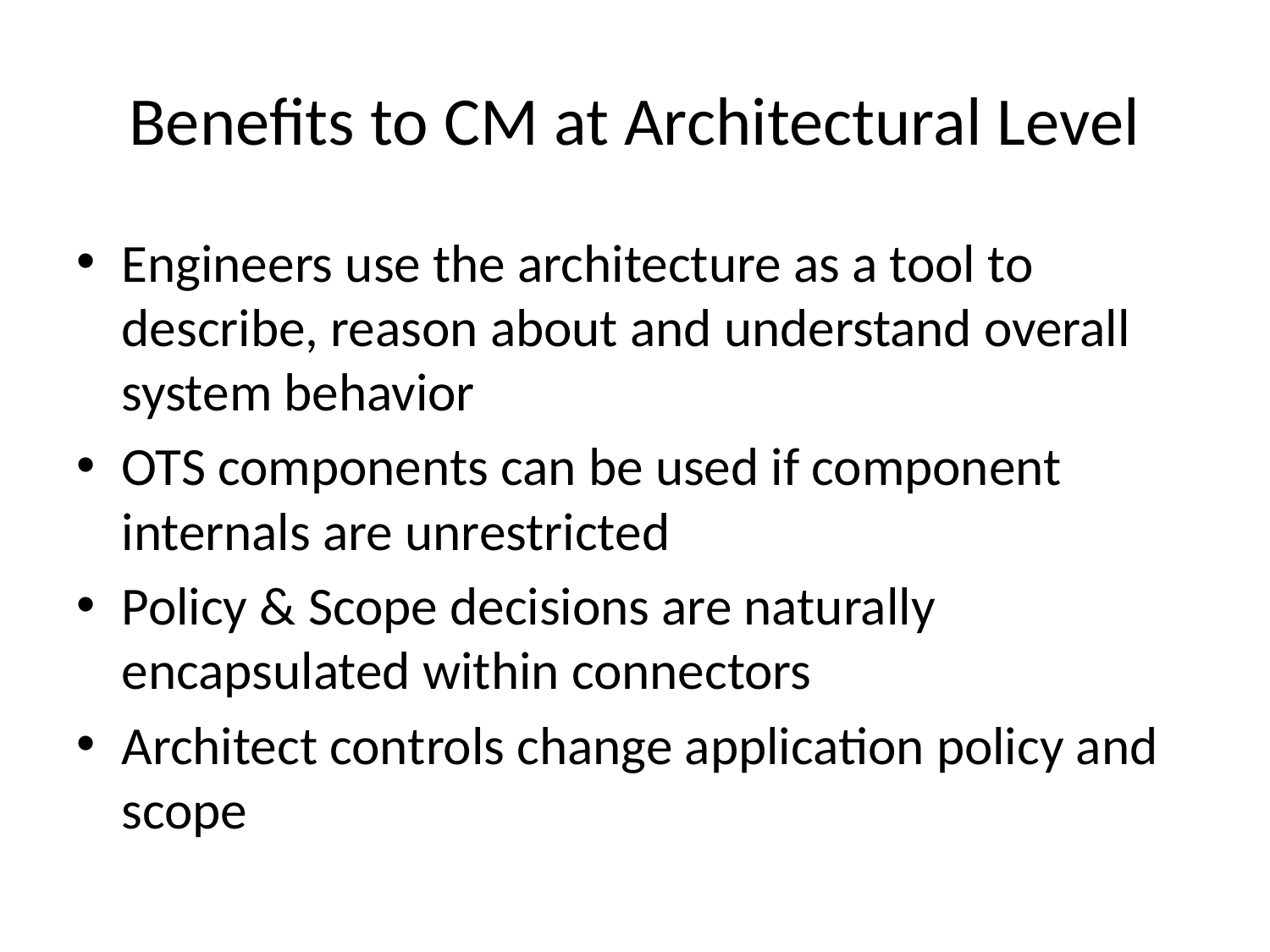

# Benefits to CM at Architectural Level
Engineers use the architecture as a tool to describe, reason about and understand overall system behavior
OTS components can be used if component internals are unrestricted
Policy & Scope decisions are naturally encapsulated within connectors
Architect controls change application policy and scope